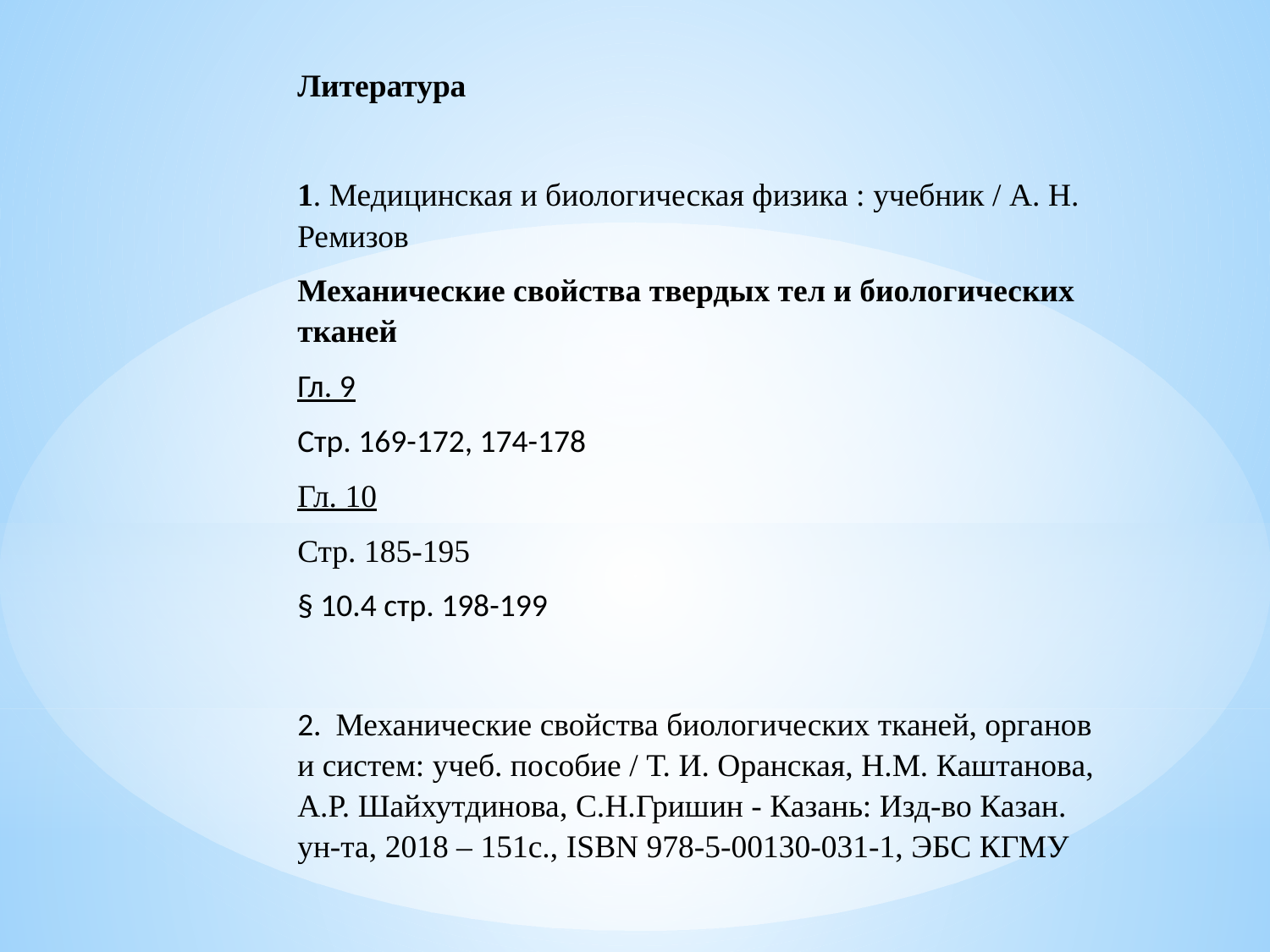

Литература

1. Медицинская и биологическая физика : учебник / А. Н. Ремизов
Механические свойства твердых тел и биологических тканей
Гл. 9
Стр. 169-172, 174-178
Гл. 10
Стр. 185-195
§ 10.4 стр. 198-199

2.  Механические свойства биологических тканей, органов и систем: учеб. пособие / Т. И. Оранская, Н.М. Каштанова, А.Р. Шайхутдинова, С.Н.Гришин - Казань: Изд-во Казан. ун-та, 2018 – 151с., ISBN 978-5-00130-031-1, ЭБС КГМУ